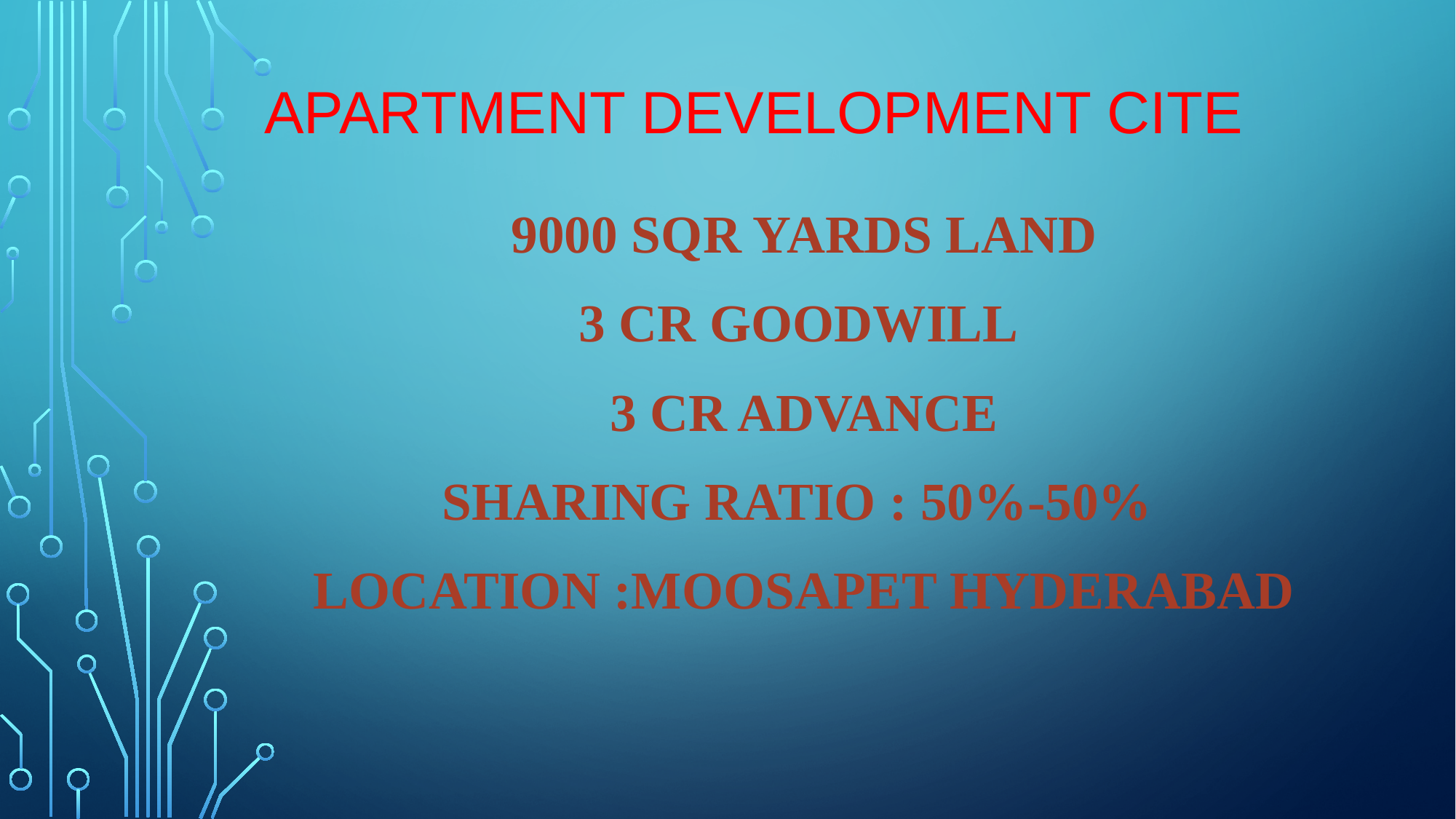

# Apartment development cite
9000 sqr yards land
3 cr goodwill
3 cr advance
Sharing ratio : 50%-50%
Location :mOOSAPET hyderabad